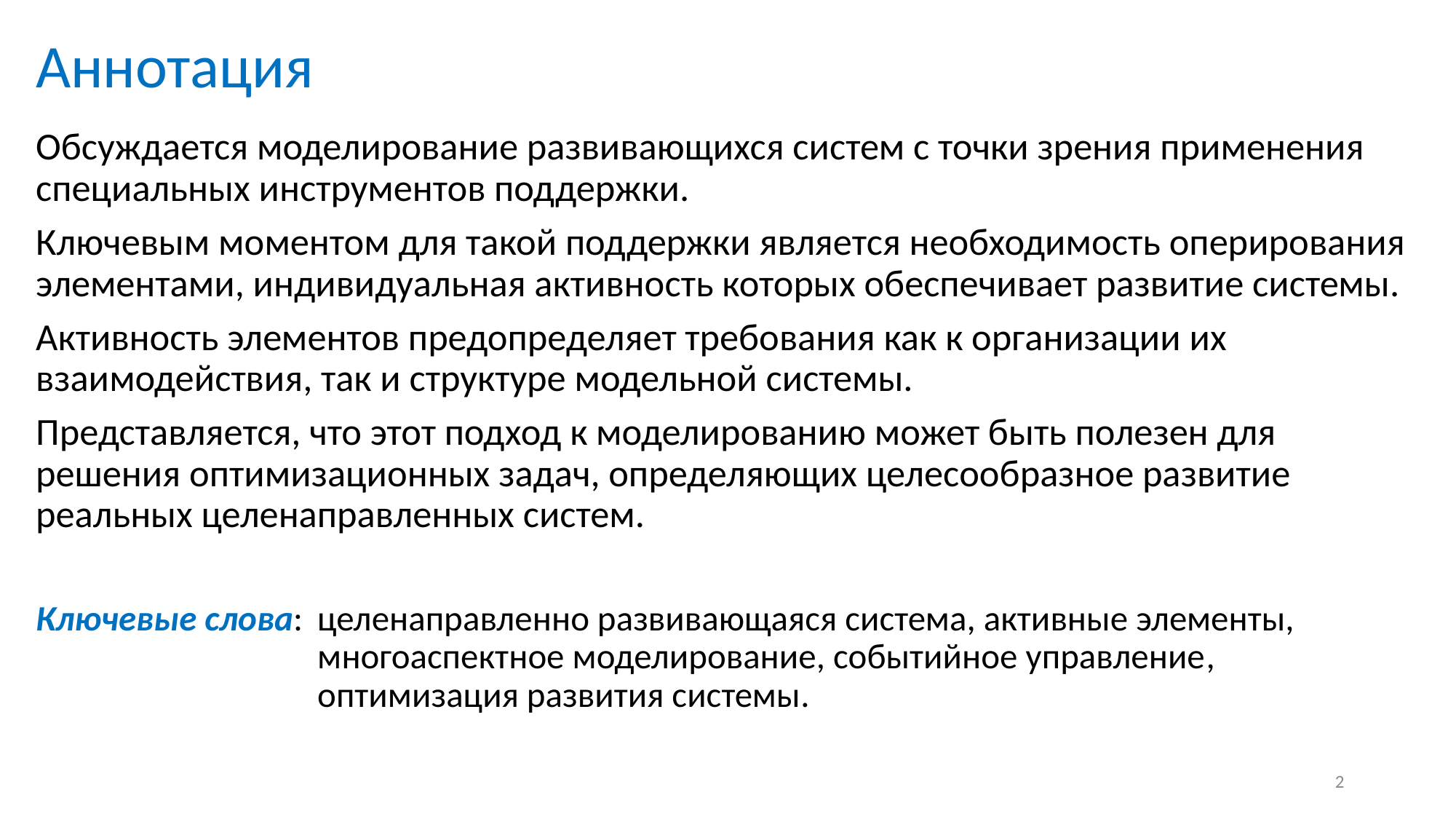

# Аннотация
Обсуждается моделирование развивающихся систем с точки зрения применения специальных инструментов поддержки.
Ключевым моментом для такой поддержки является необходимость оперирования элементами, индивидуальная активность которых обеспечивает развитие системы.
Активность элементов предопределяет требования как к организации их взаимодействия, так и структуре модельной системы.
Представляется, что этот подход к моделированию может быть полезен для решения оптимизационных задач, определяющих целесообразное развитие реальных целенаправленных систем.

Ключевые слова: 	целенаправленно развивающаяся система, активные элементы, многоаспектное моделирование, событийное управление, оптимизация развития системы.

2